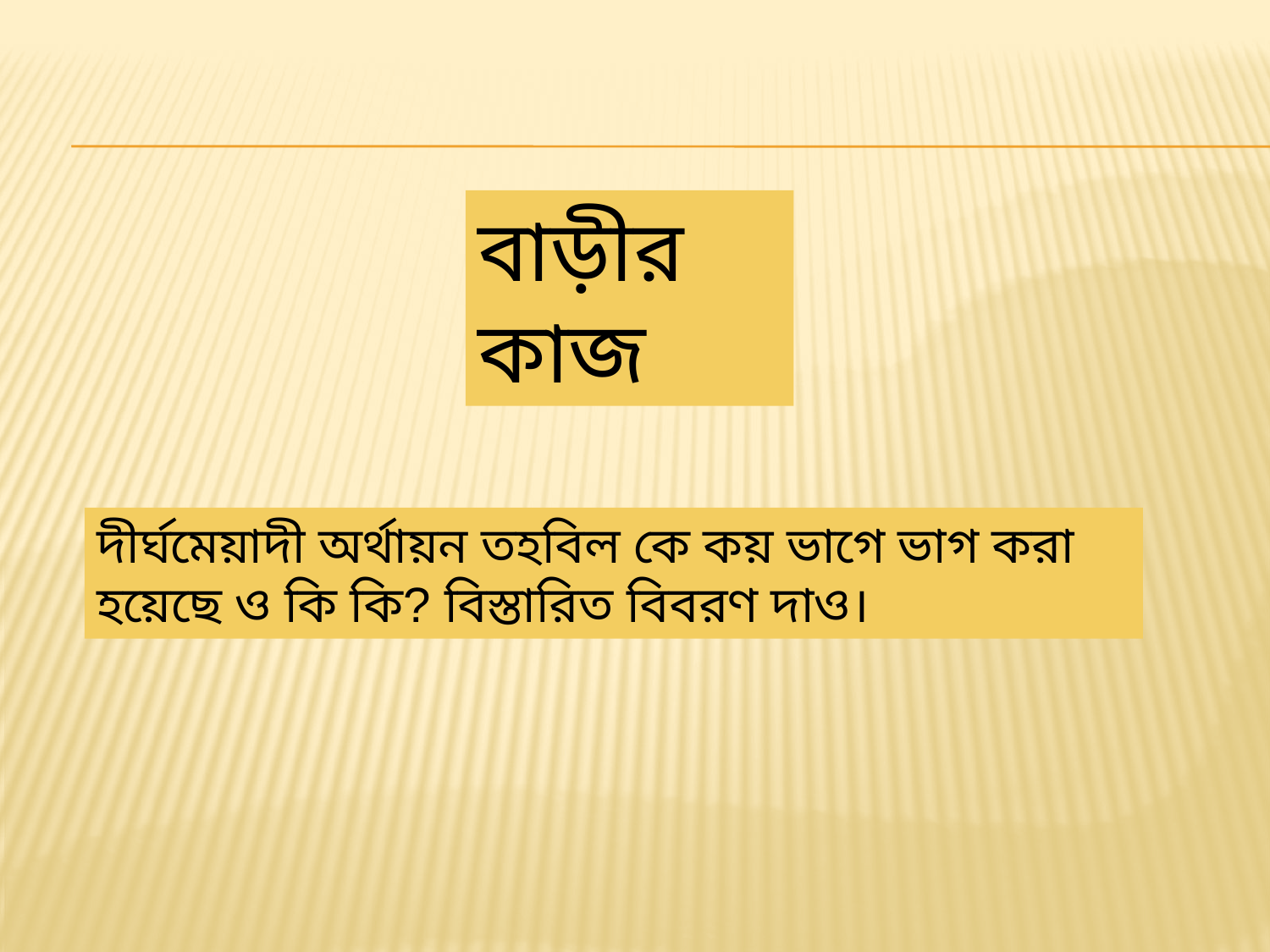

বাড়ীর কাজ
দীর্ঘমেয়াদী অর্থায়ন তহবিল কে কয় ভাগে ভাগ করা হয়েছে ও কি কি? বিস্তারিত বিবরণ দাও।